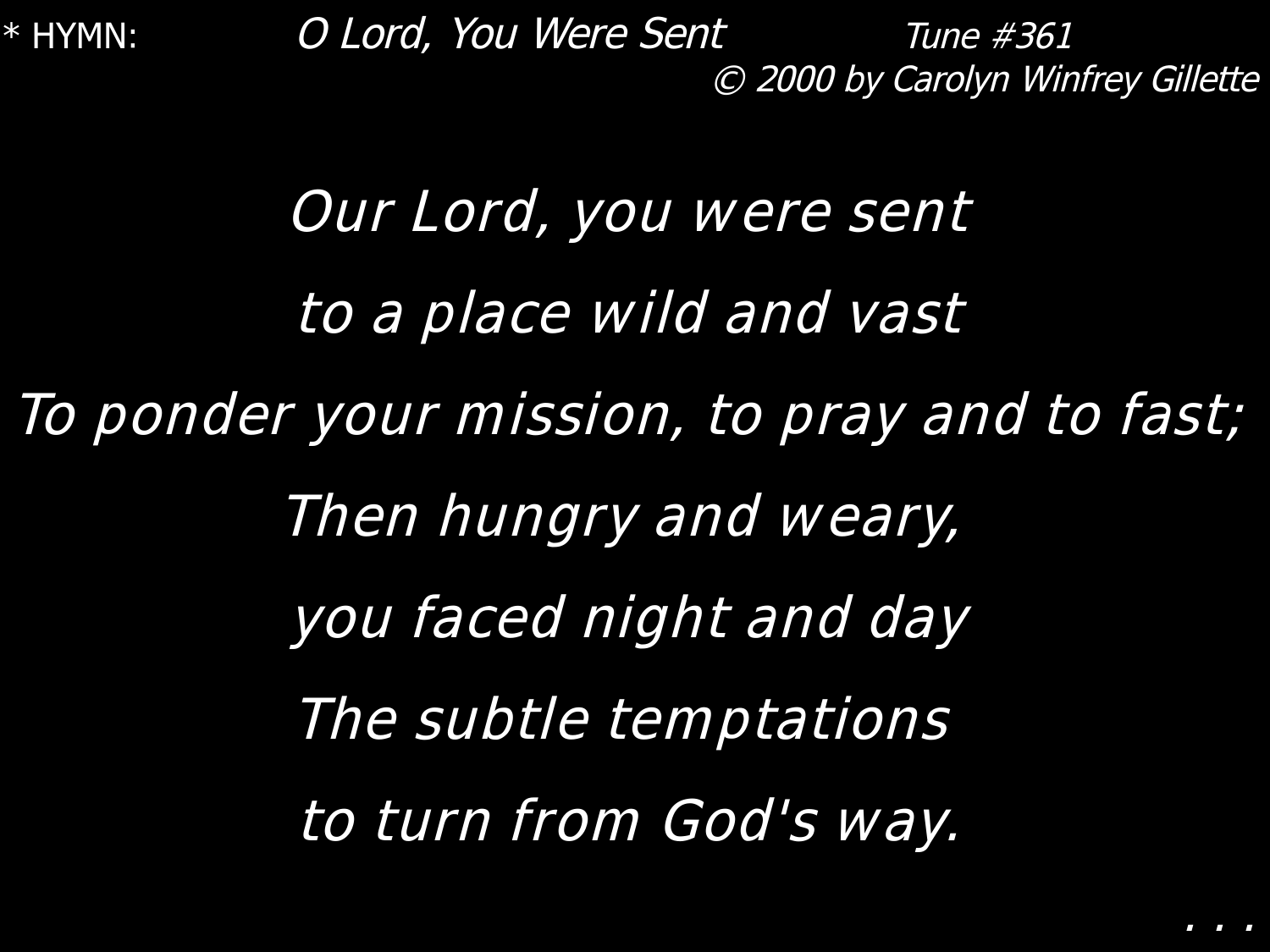

* HYMN: 	   O Lord, You Were Sent		 Tune #361
© 2000 by Carolyn Winfrey Gillette

 Our Lord, you were sent
to a place wild and vast
To ponder your mission, to pray and to fast;
Then hungry and weary,
you faced night and day
The subtle temptations
to turn from God's way.
. . .